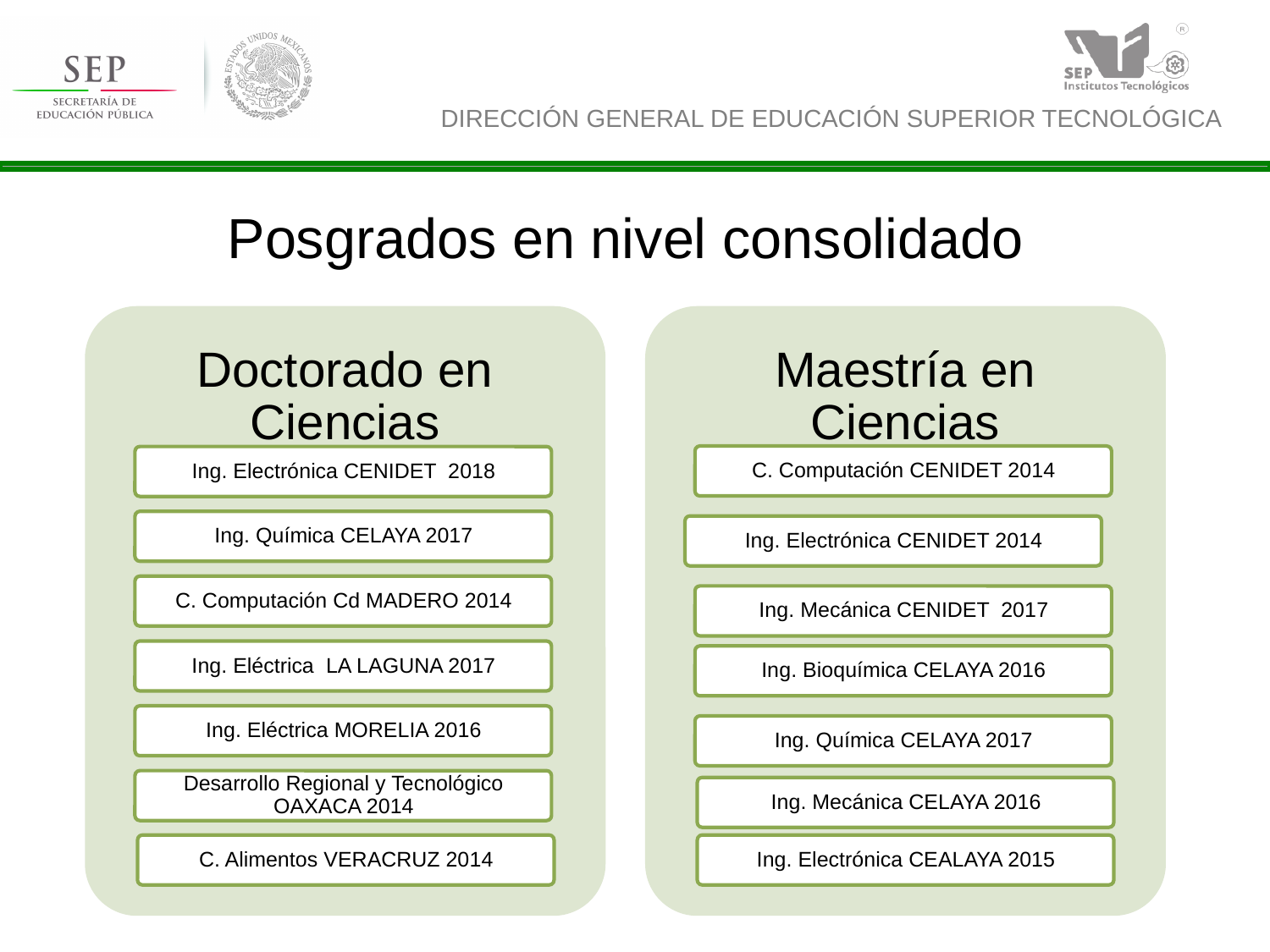

Posgrados en nivel consolidado
Doctorado en Ciencias
Ing. Electrónica CENIDET  2018
Ing. Química CELAYA 2017
C. Computación Cd MADERO 2014
Ing. Eléctrica  LA LAGUNA 2017
Ing. Eléctrica MORELIA 2016
Desarrollo Regional y Tecnológico OAXACA 2014
C. Alimentos VERACRUZ 2014
Maestría en Ciencias
C. Computación CENIDET 2014
Ing. Electrónica CENIDET 2014
Ing. Mecánica CENIDET  2017
Ing. Bioquímica CELAYA 2016
Ing. Química CELAYA 2017
Ing. Mecánica CELAYA 2016
Ing. Electrónica CEALAYA 2015